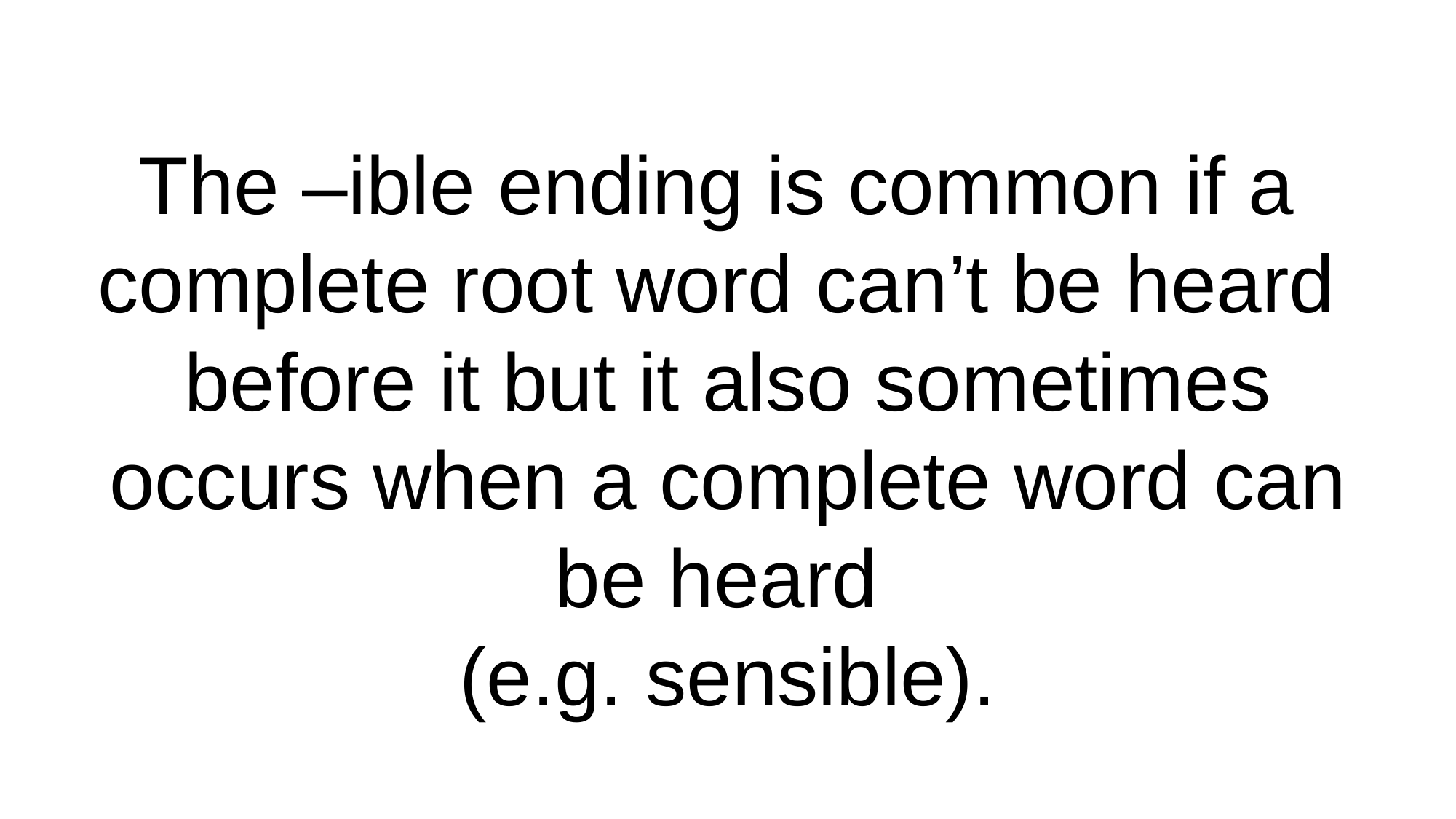

The –ible ending is common if a
complete root word can’t be heard
before it but it also sometimes occurs when a complete word can be heard
(e.g. sensible).